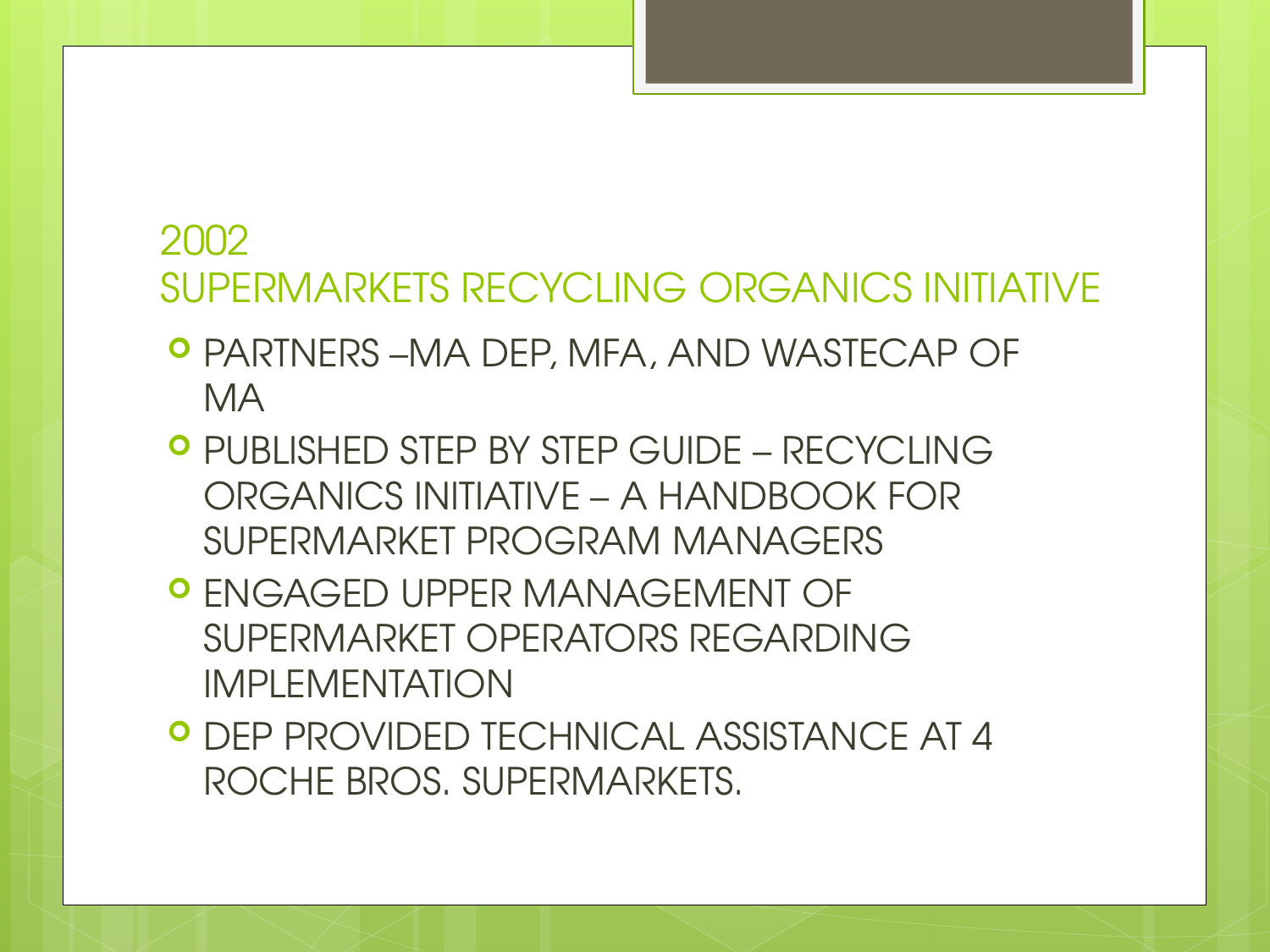

# 2002 SUPERMARKETS RECYCLING ORGANICS INITIATIVE
PARTNERS –MA DEP, MFA, AND WASTECAP OF MA
PUBLISHED STEP BY STEP GUIDE – RECYCLING ORGANICS INITIATIVE – A HANDBOOK FOR SUPERMARKET PROGRAM MANAGERS
ENGAGED UPPER MANAGEMENT OF SUPERMARKET OPERATORS REGARDING IMPLEMENTATION
DEP PROVIDED TECHNICAL ASSISTANCE AT 4 ROCHE BROS. SUPERMARKETS.